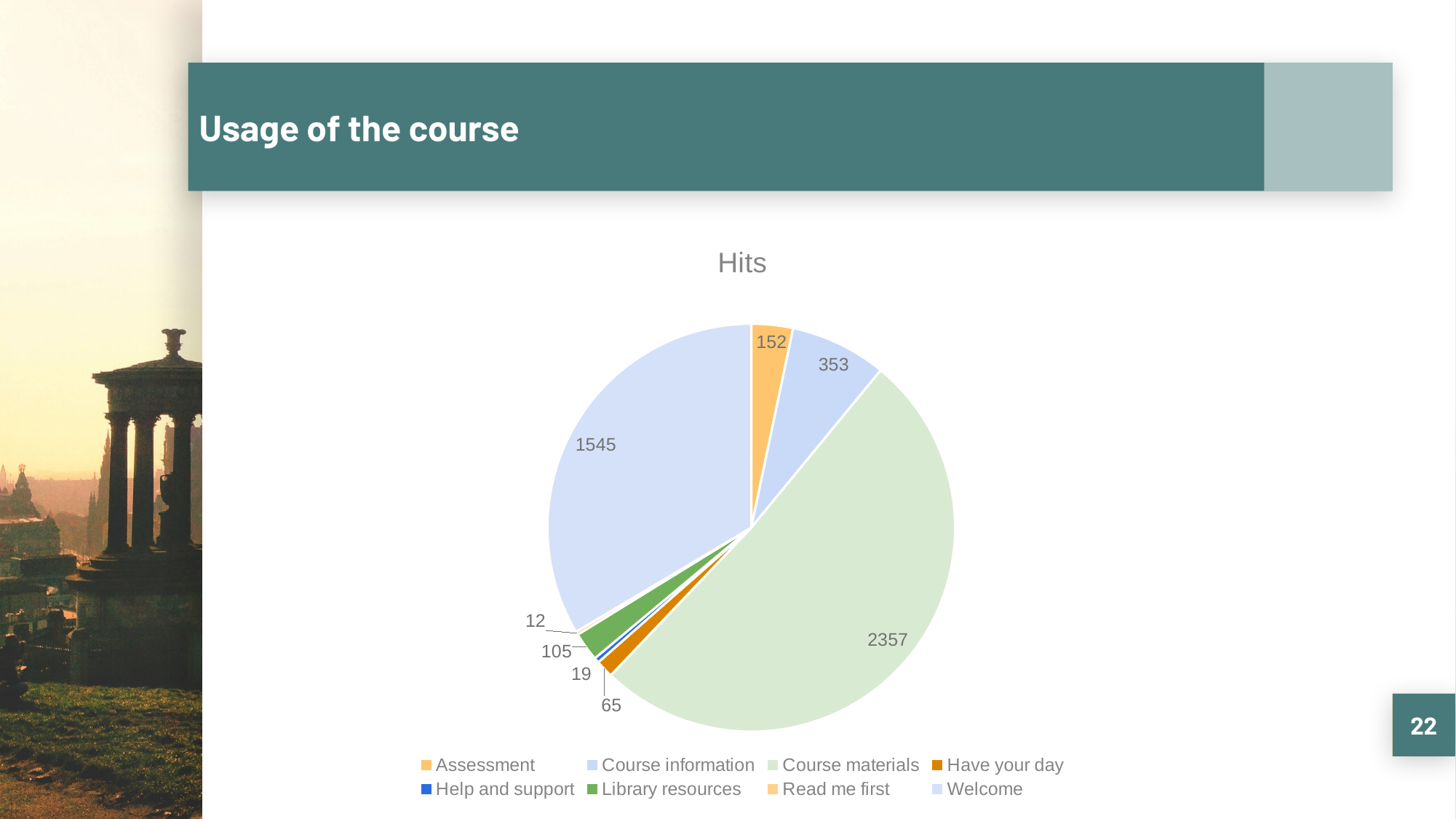

# Usage of the course

### Chart:

| Category | Hits |
|---|---|
| Assessment | 152.0 |
| Course information | 353.0 |
| Course materials | 2357.0 |
| Have your day | 65.0 |
| Help and support | 19.0 |
| Library resources | 105.0 |
| Read me first | 12.0 |
| Welcome | 1545.0 |
22